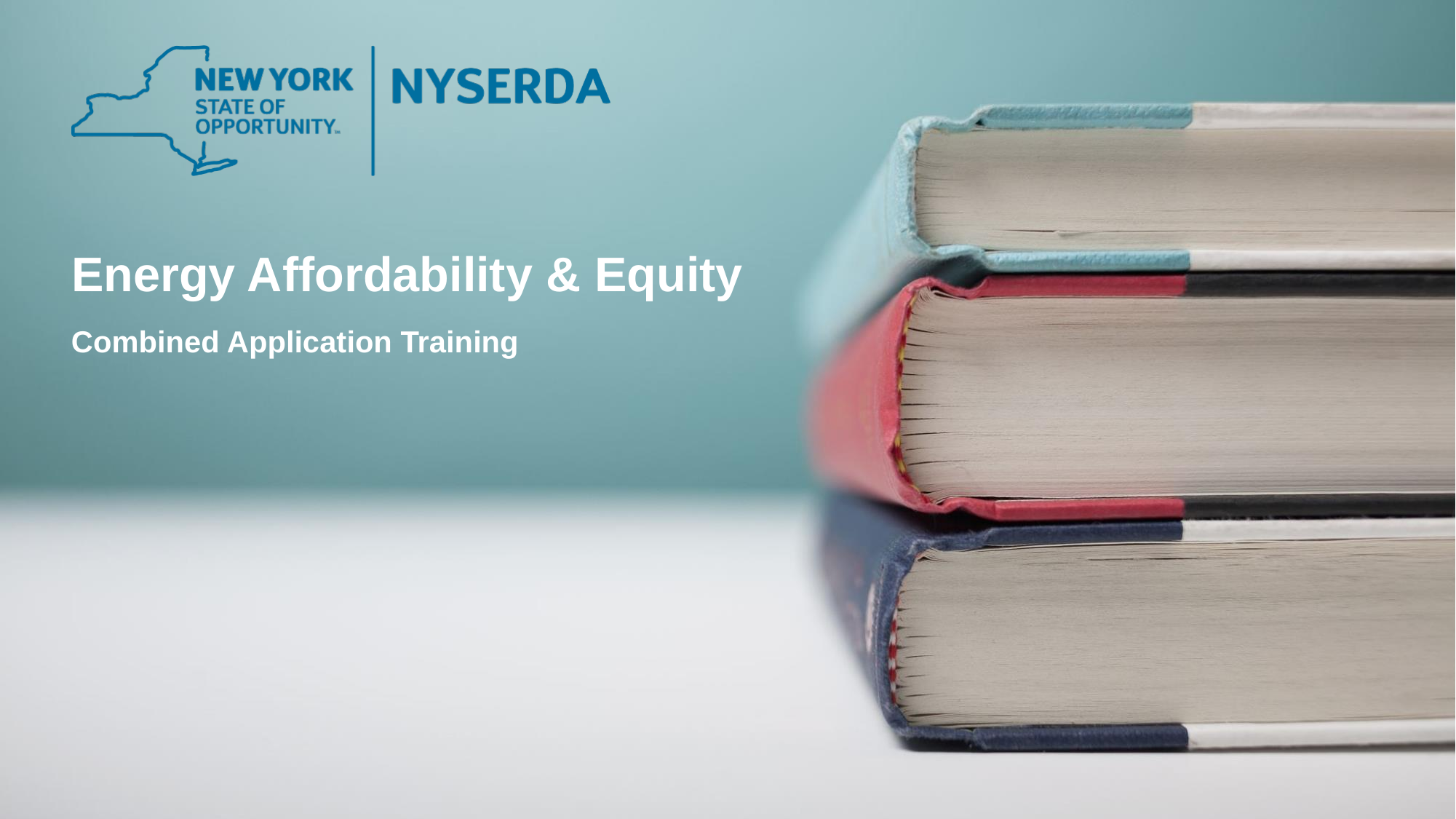

# Energy Affordability & Equity
Combined Application Training